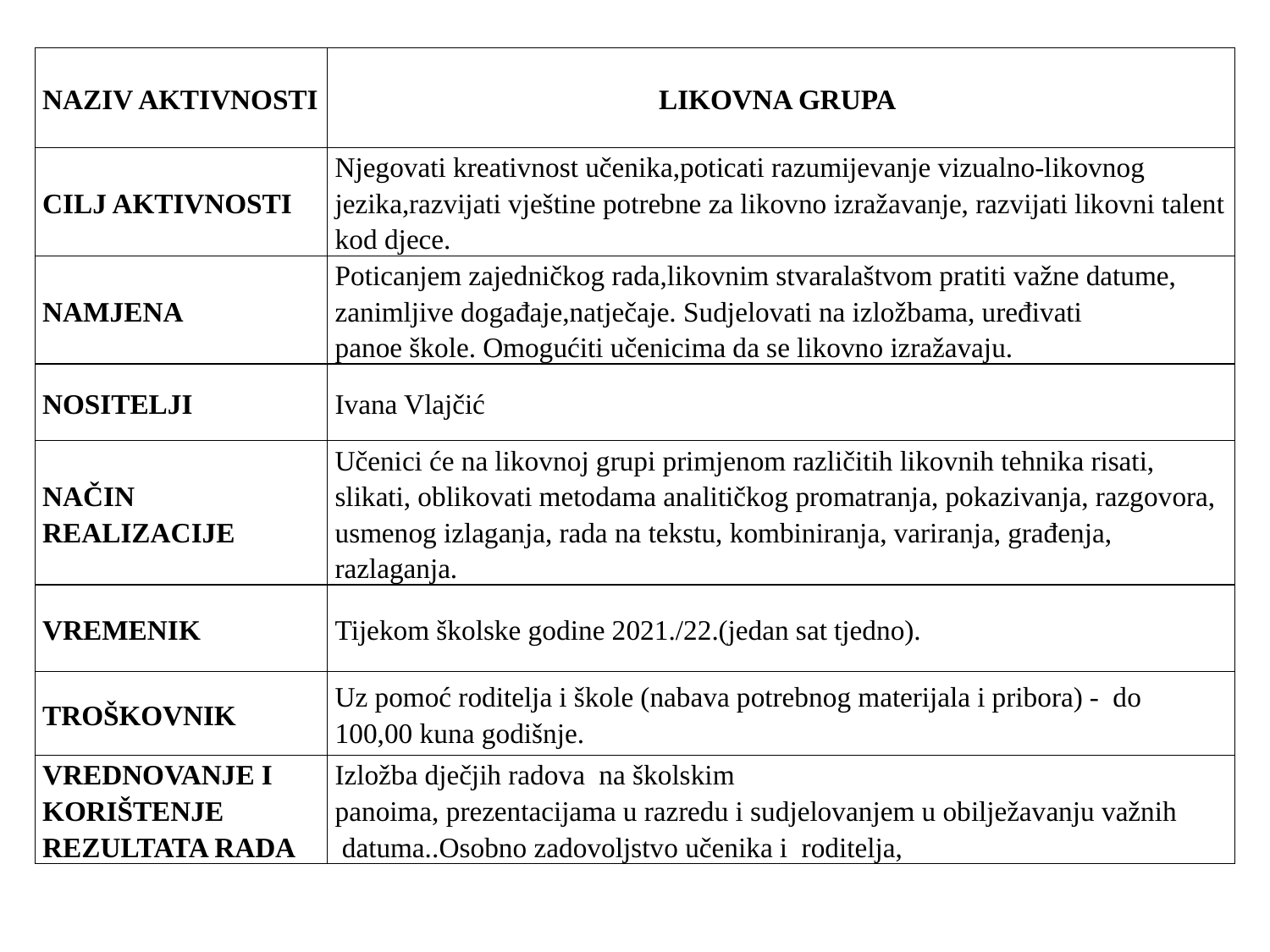

| NAZIV AKTIVNOSTI | LIKOVNA GRUPA |
| --- | --- |
| CILJ AKTIVNOSTI | Njegovati kreativnost učenika,poticati razumijevanje vizualno-likovnog jezika,razvijati vještine potrebne za likovno izražavanje, razvijati likovni talent kod djece. |
| NAMJENA | Poticanjem zajedničkog rada,likovnim stvaralaštvom pratiti važne datume, zanimljive događaje,natječaje. Sudjelovati na izložbama, uređivati panoe škole. Omogućiti učenicima da se likovno izražavaju. |
| NOSITELJI | Ivana Vlajčić |
| NAČIN REALIZACIJE | Učenici će na likovnoj grupi primjenom različitih likovnih tehnika risati, slikati, oblikovati metodama analitičkog promatranja, pokazivanja, razgovora, usmenog izlaganja, rada na tekstu, kombiniranja, variranja, građenja, razlaganja. |
| VREMENIK | Tijekom školske godine 2021./22.(jedan sat tjedno). |
| TROŠKOVNIK | Uz pomoć roditelja i škole (nabava potrebnog materijala i pribora) -  do 100,00 kuna godišnje. |
| VREDNOVANJE I KORIŠTENJE REZULTATA RADA | Izložba dječjih radova  na školskim panoima, prezentacijama u razredu i sudjelovanjem u obilježavanju važnih   datuma..Osobno zadovoljstvo učenika i  roditelja, |